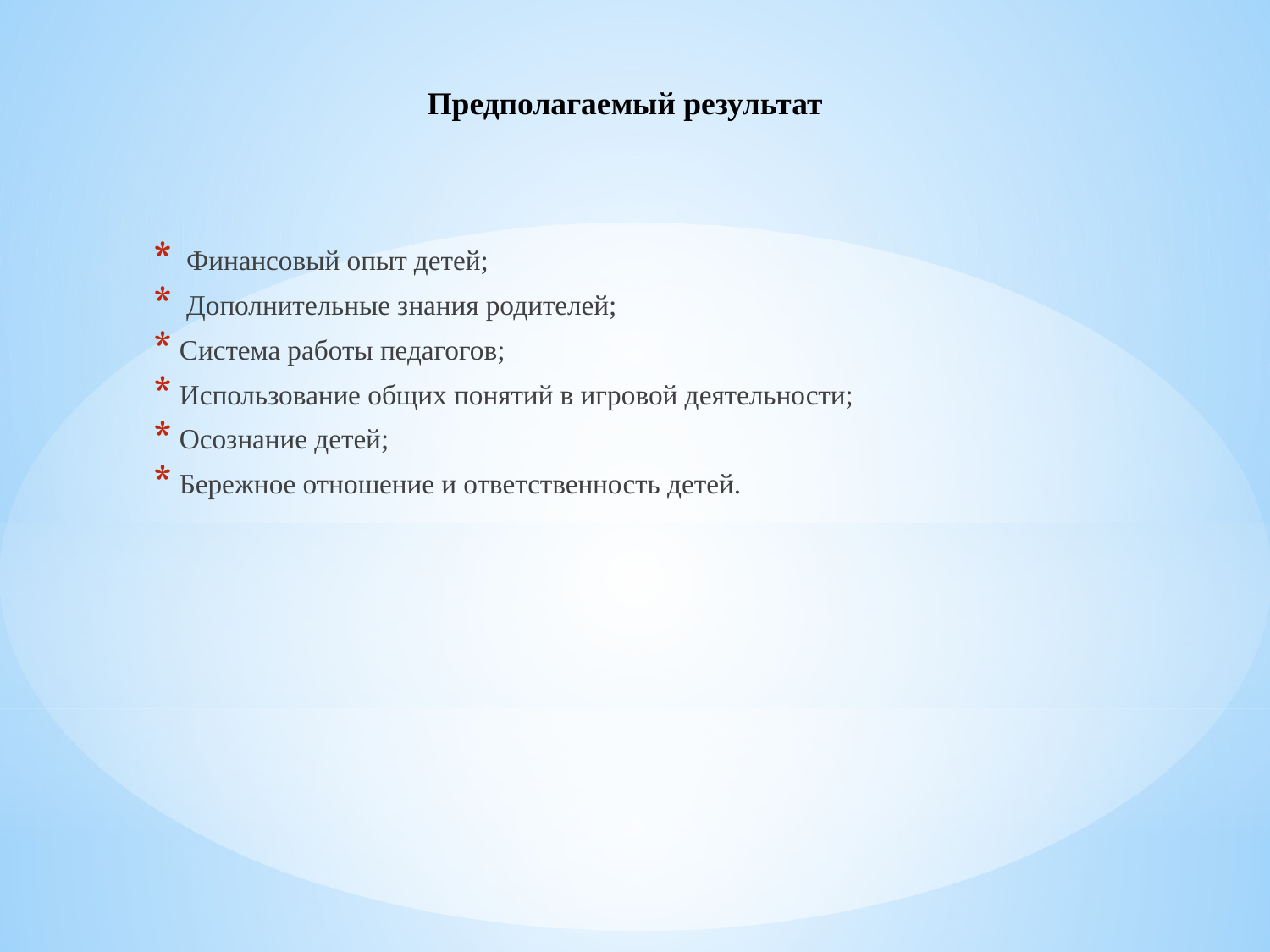

# Предполагаемый результат
 Финансовый опыт детей;
 Дополнительные знания родителей;
Система работы педагогов;
Использование общих понятий в игровой деятельности;
Осознание детей;
Бережное отношение и ответственность детей.